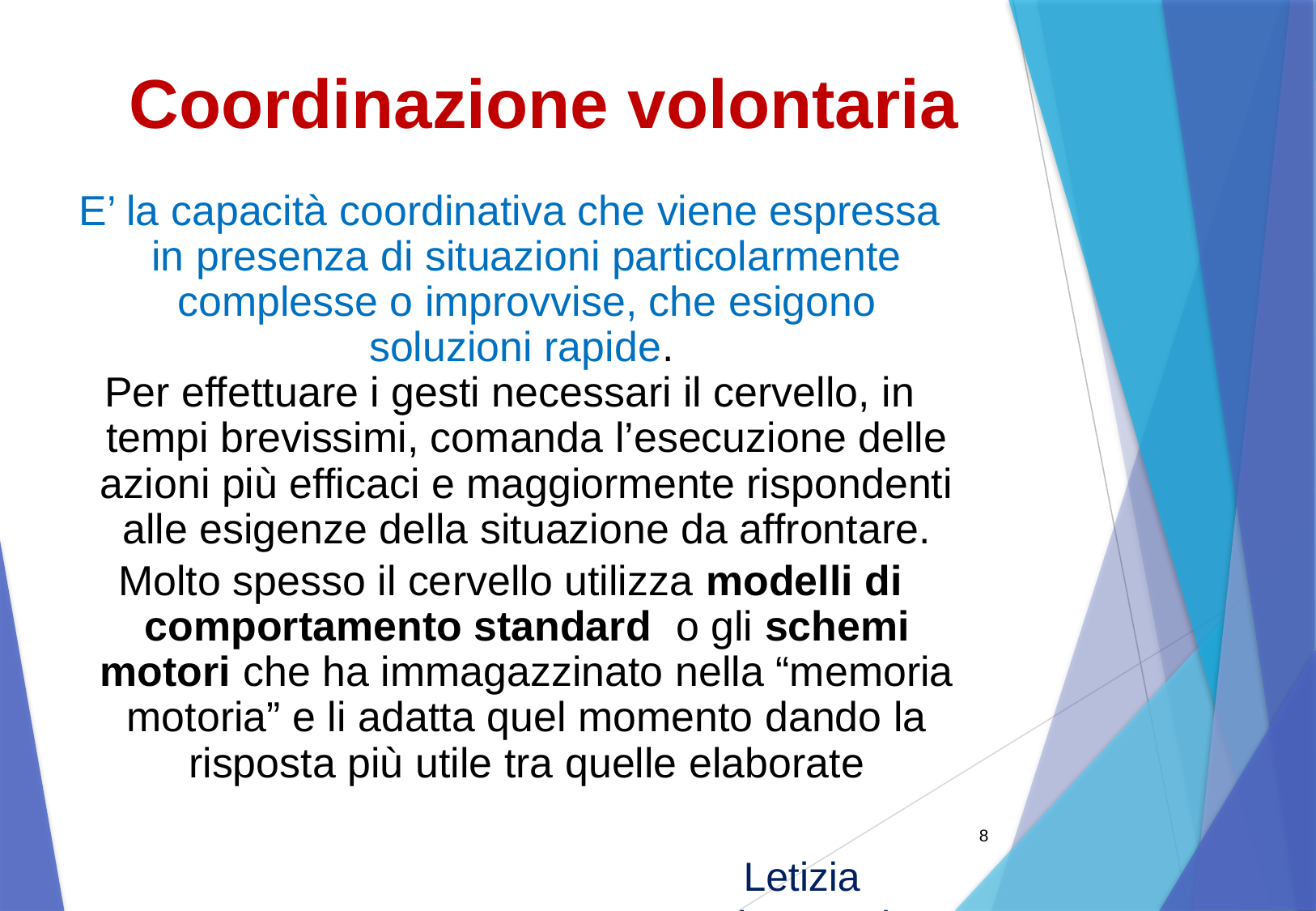

# Coordinazione volontaria
E’ la capacità coordinativa che viene espressa in presenza di situazioni particolarmente complesse o improvvise, che esigono soluzioni rapide.
Per effettuare i gesti necessari il cervello, in tempi brevissimi, comanda l’esecuzione delle azioni più efficaci e maggiormente rispondenti alle esigenze della situazione da affrontare.
Molto spesso il cervello utilizza modelli di comportamento standard  o gli schemi motori che ha immagazzinato nella “memoria motoria” e li adatta quel momento dando la risposta più utile tra quelle elaborate
8
Letizia Fioravanti